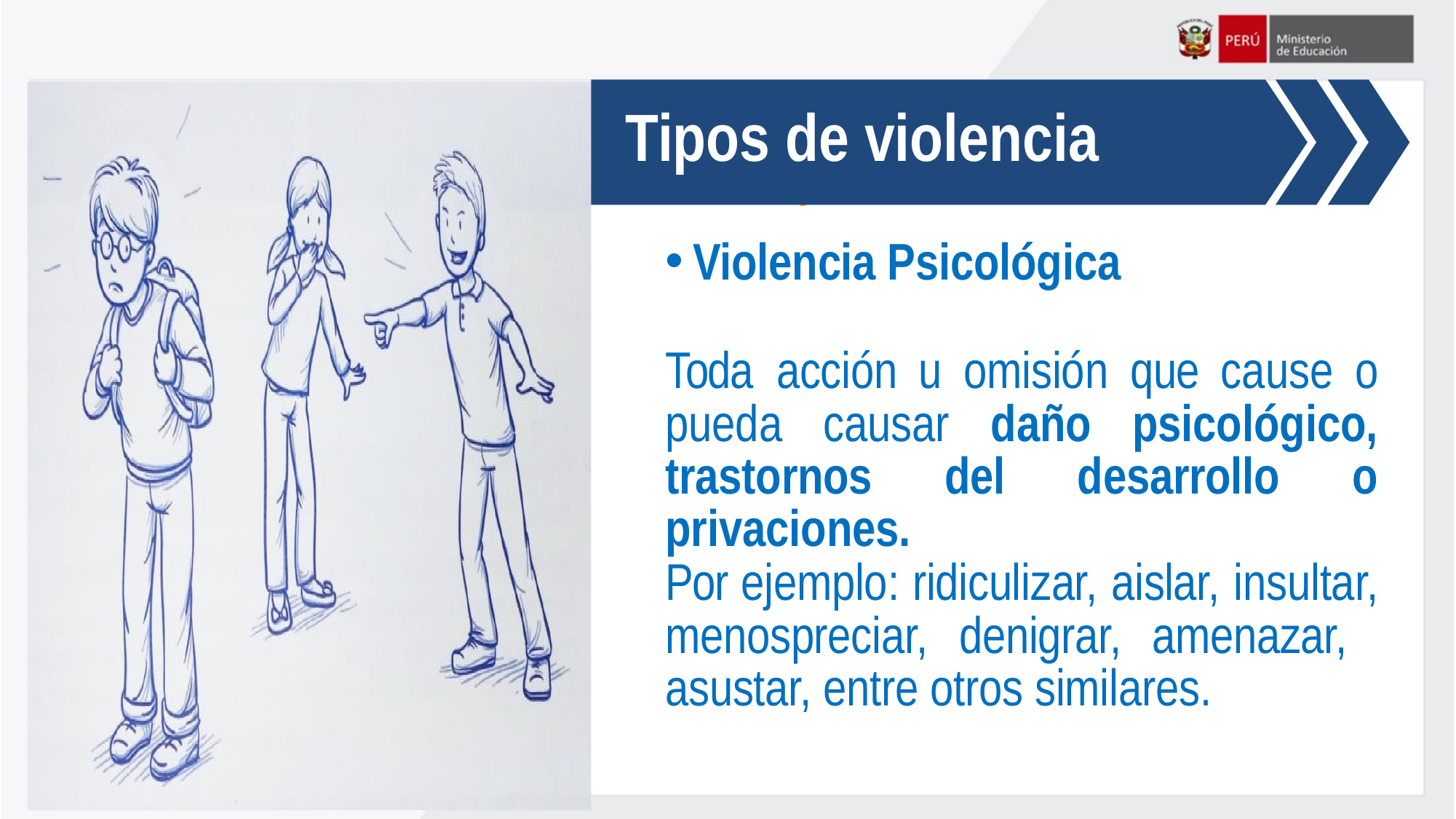

Tipos de violencia
# Tipos de violencia
Violencia Psicológica

Toda acción u omisión que cause o pueda causar daño psicológico, trastornos del desarrollo o privaciones.
Por ejemplo: ridiculizar, aislar, insultar, menospreciar, denigrar, amenazar,  asustar, entre otros similares.